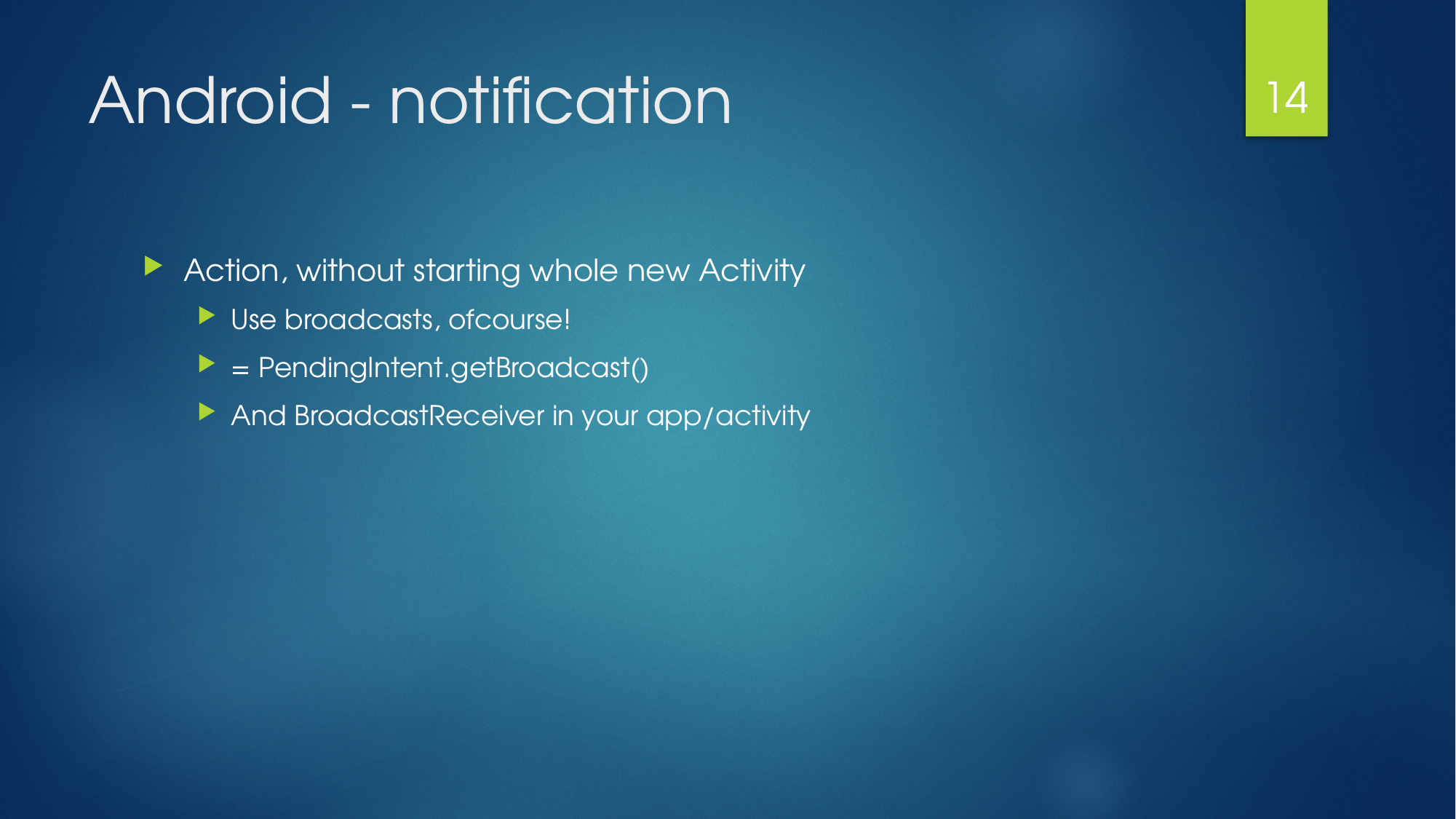

14
# Android - notification
Action, without starting whole new Activity
Use broadcasts, ofcourse!
= PendingIntent.getBroadcast()
And BroadcastReceiver in your app/activity